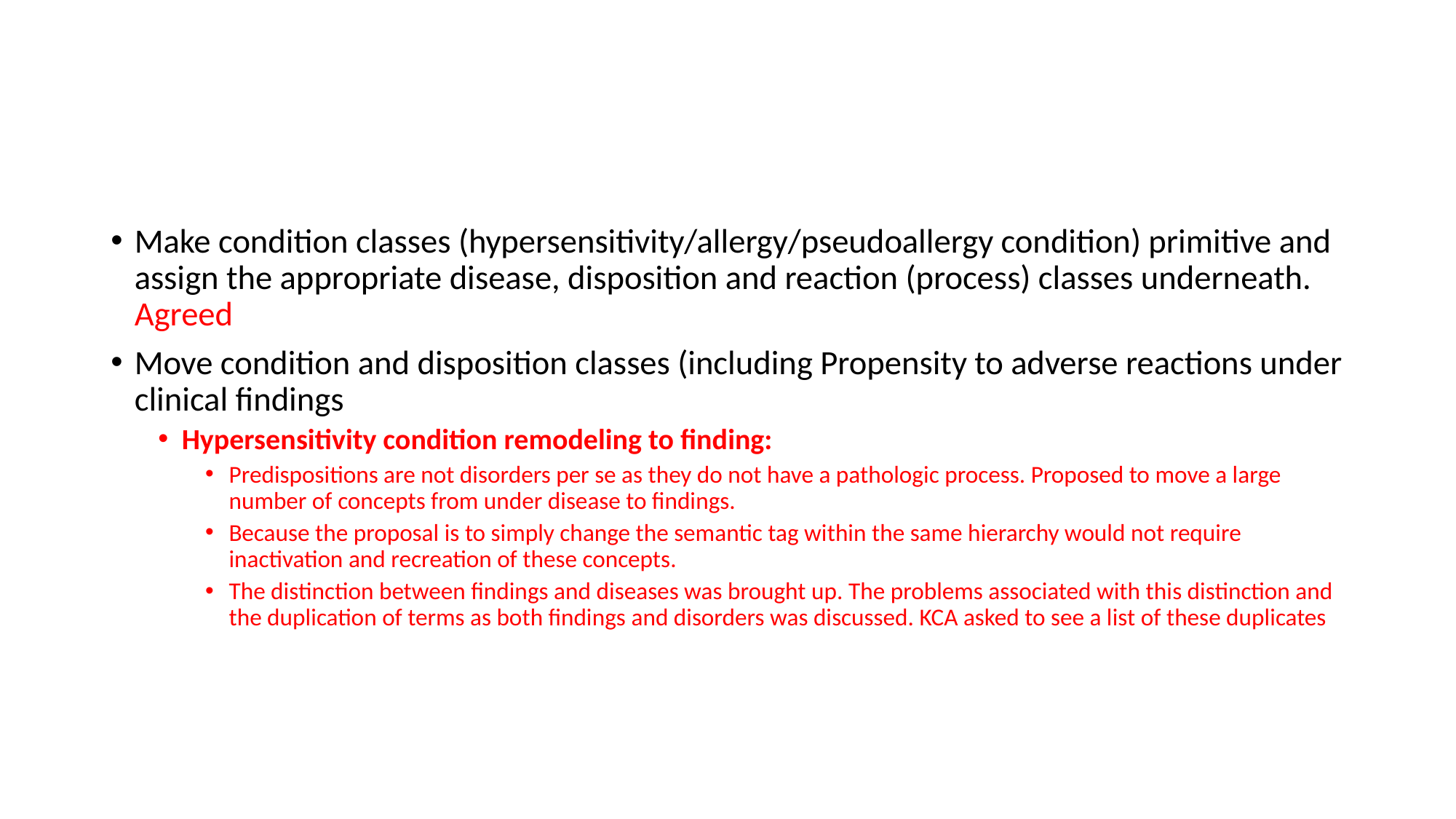

Make condition classes (hypersensitivity/allergy/pseudoallergy condition) primitive and assign the appropriate disease, disposition and reaction (process) classes underneath. Agreed
Move condition and disposition classes (including Propensity to adverse reactions under clinical findings
Hypersensitivity condition remodeling to finding:
Predispositions are not disorders per se as they do not have a pathologic process. Proposed to move a large number of concepts from under disease to findings.
Because the proposal is to simply change the semantic tag within the same hierarchy would not require inactivation and recreation of these concepts.
The distinction between findings and diseases was brought up. The problems associated with this distinction and the duplication of terms as both findings and disorders was discussed. KCA asked to see a list of these duplicates